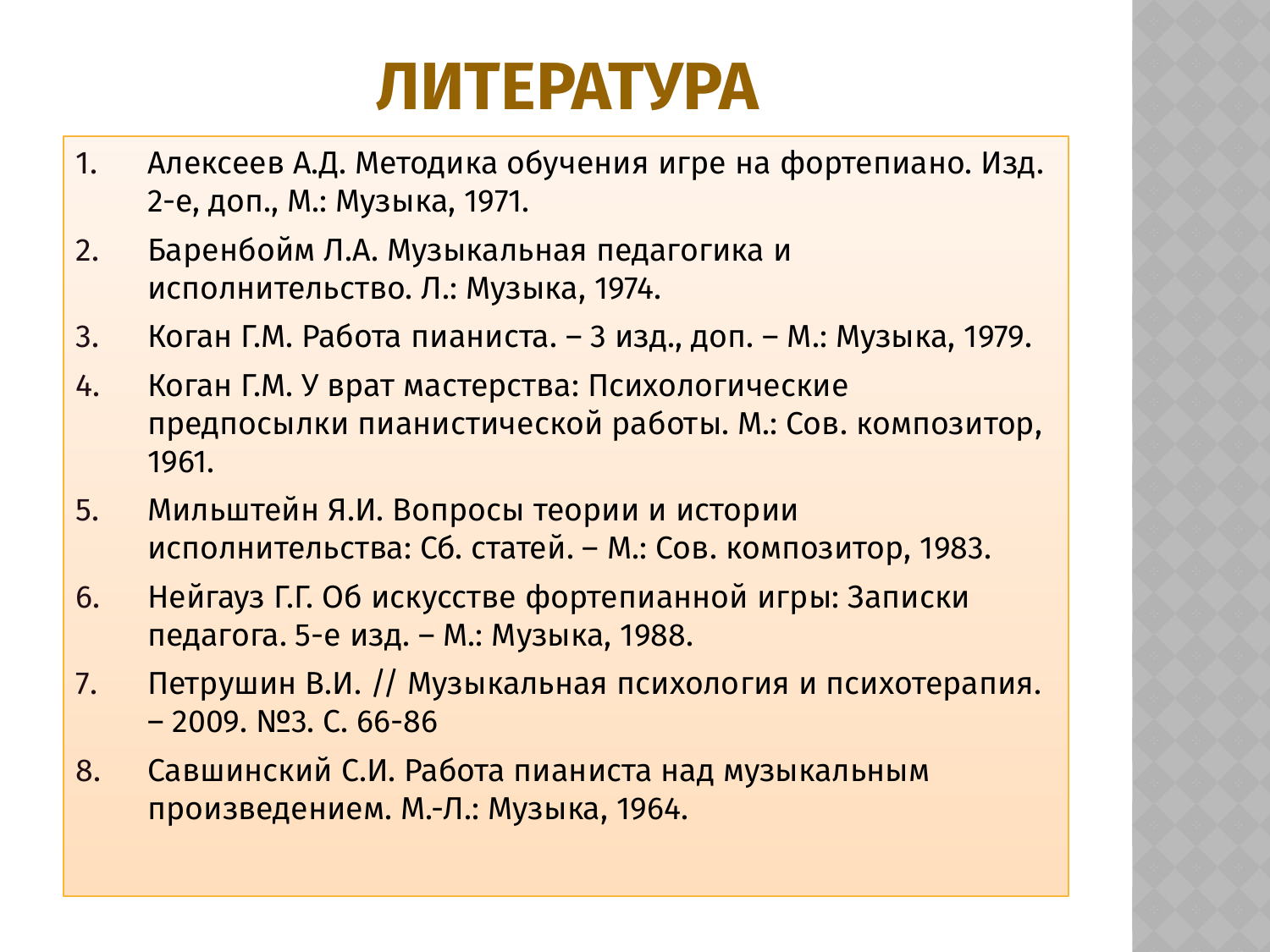

# Литература
Алексеев А.Д. Методика обучения игре на фортепиано. Изд. 2-е, доп., М.: Музыка, 1971.
Баренбойм Л.А. Музыкальная педагогика и исполнительство. Л.: Музыка, 1974.
Коган Г.М. Работа пианиста. – 3 изд., доп. – М.: Музыка, 1979.
Коган Г.М. У врат мастерства: Психологические предпосылки пианистической работы. М.: Сов. композитор, 1961.
Мильштейн Я.И. Вопросы теории и истории исполнительства: Сб. статей. – М.: Сов. композитор, 1983.
Нейгауз Г.Г. Об искусстве фортепианной игры: Записки педагога. 5-е изд. – М.: Музыка, 1988.
Петрушин В.И. // Музыкальная психология и психотерапия. – 2009. №3. С. 66-86
Савшинский С.И. Работа пианиста над музыкальным произведением. М.-Л.: Музыка, 1964.